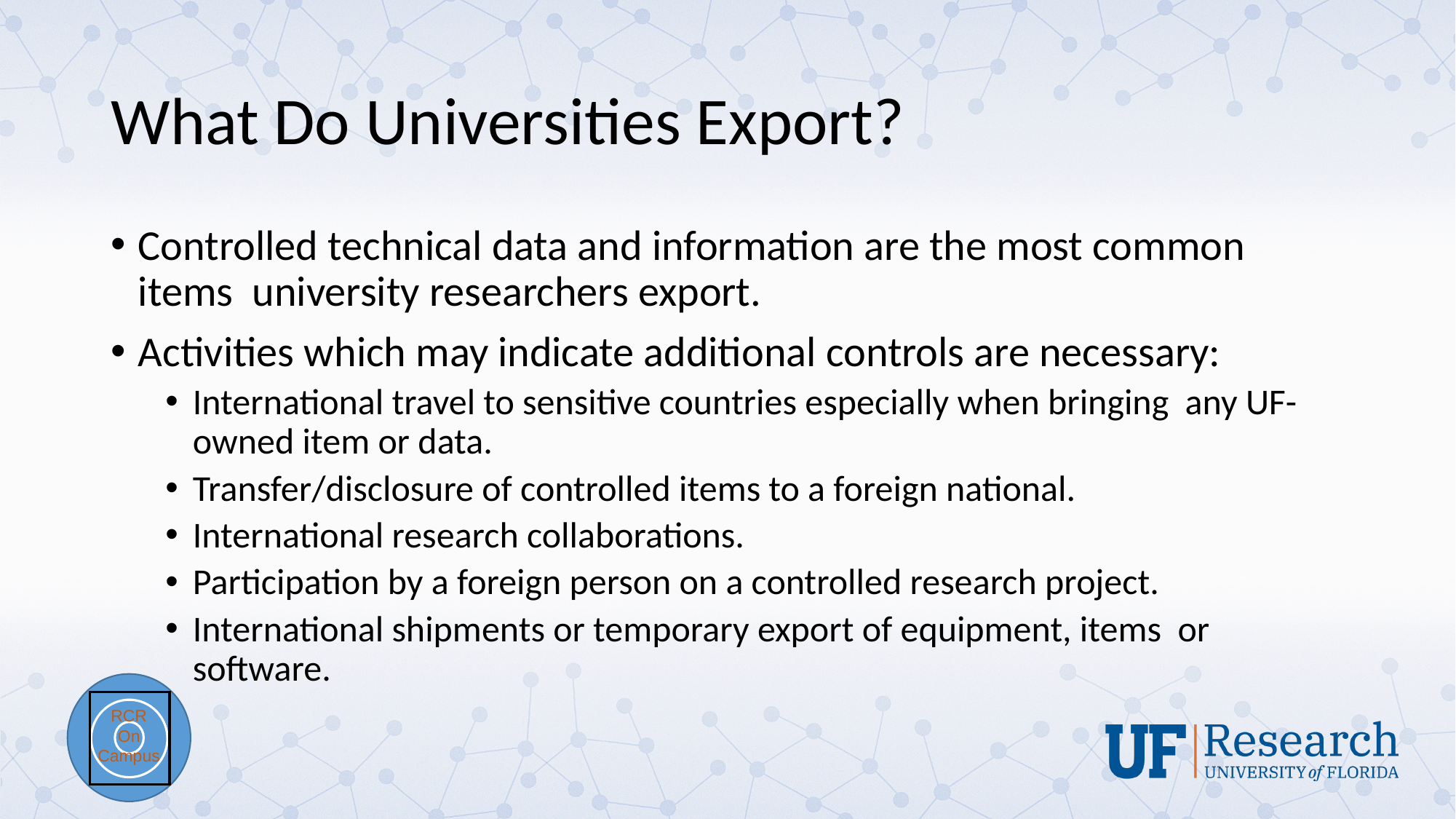

# What Do Universities Export?
Controlled technical data and information are the most common items  university researchers export.
Activities which may indicate additional controls are necessary:
International travel to sensitive countries especially when bringing  any UF-owned item or data.
Transfer/disclosure of controlled items to a foreign national.
International research collaborations.
Participation by a foreign person on a controlled research project.
International shipments or temporary export of equipment, items  or software.